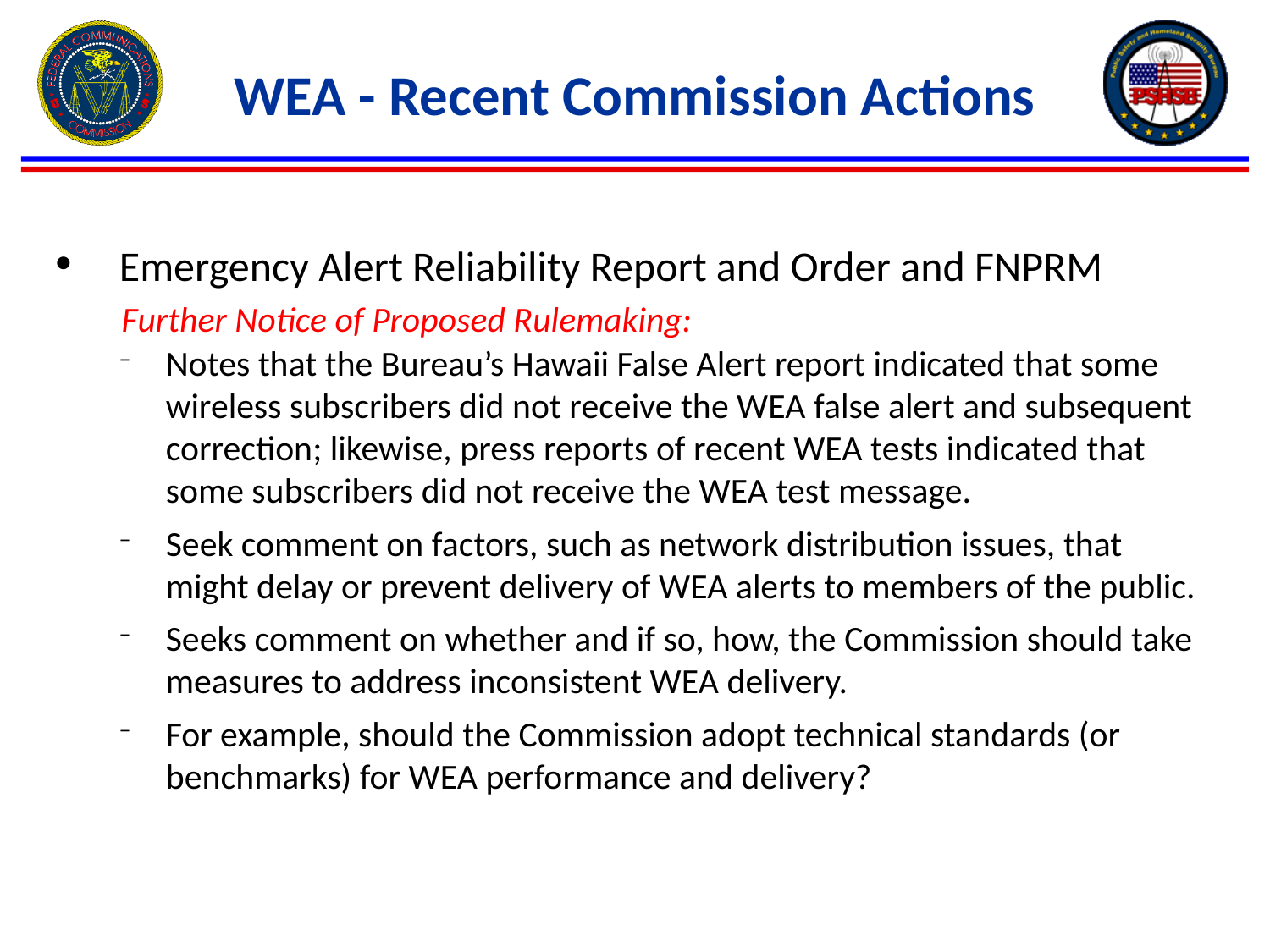

# WEA - Recent Commission Actions
Emergency Alert Reliability Report and Order and FNPRM
       Further Notice of Proposed Rulemaking:
Notes that the Bureau’s Hawaii False Alert report indicated that some wireless subscribers did not receive the WEA false alert and subsequent correction; likewise, press reports of recent WEA tests indicated that some subscribers did not receive the WEA test message.
Seek comment on factors, such as network distribution issues, that might delay or prevent delivery of WEA alerts to members of the public.
Seeks comment on whether and if so, how, the Commission should take measures to address inconsistent WEA delivery.
For example, should the Commission adopt technical standards (or benchmarks) for WEA performance and delivery?